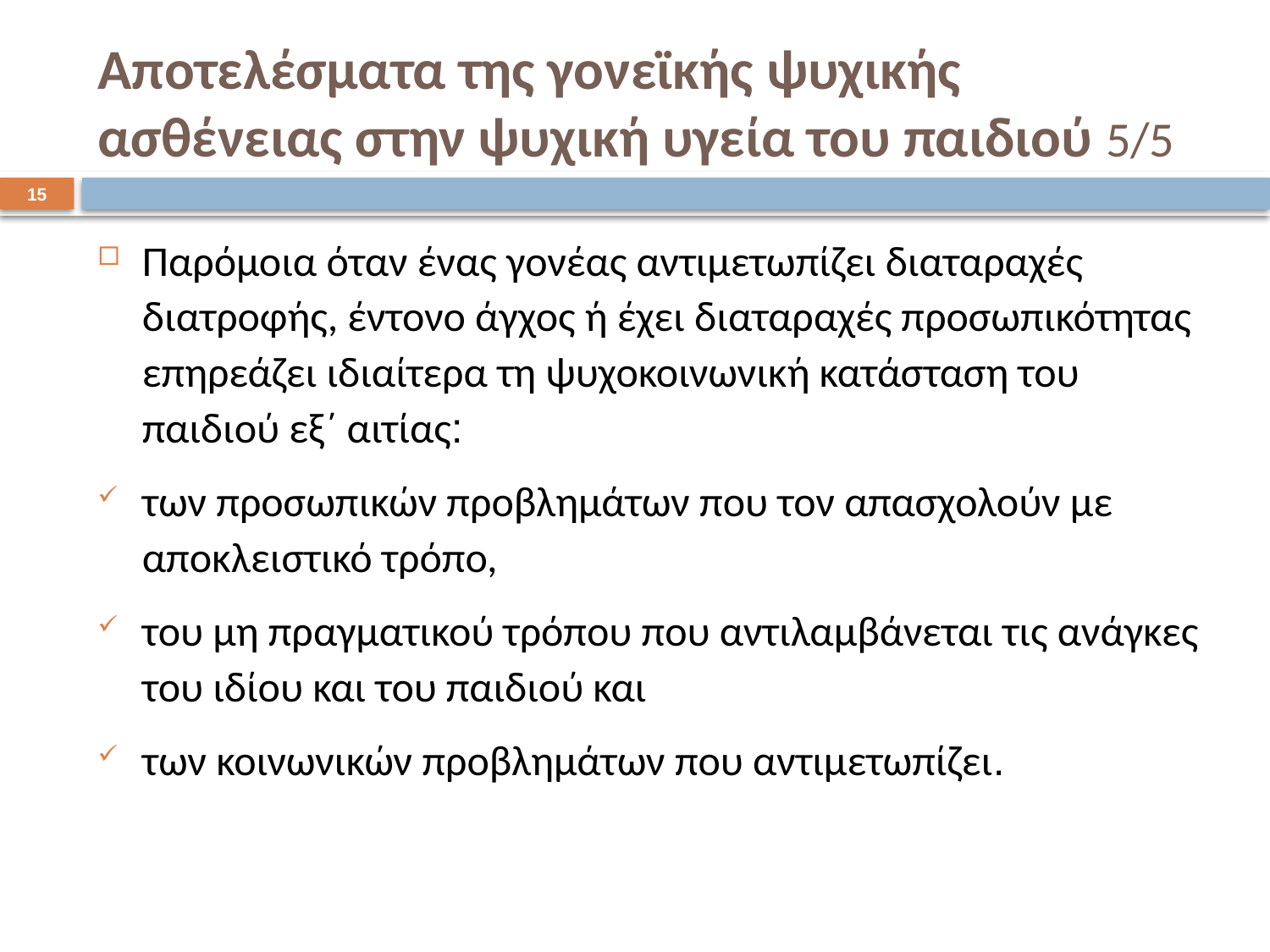

# Αποτελέσματα της γονεϊκής ψυχικής ασθένειας στην ψυχική υγεία του παιδιού 5/5
15
Παρόμοια όταν ένας γονέας αντιμετωπίζει διαταραχές διατροφής, έντονο άγχος ή έχει διαταραχές προσωπικότητας επηρεάζει ιδιαίτερα τη ψυχοκοινωνική κατάσταση του παιδιού εξ΄ αιτίας:
των προσωπικών προβλημάτων που τον απασχολούν με αποκλειστικό τρόπο,
του μη πραγματικού τρόπου που αντιλαμβάνεται τις ανάγκες του ιδίου και του παιδιού και
των κοινωνικών προβλημάτων που αντιμετωπίζει.